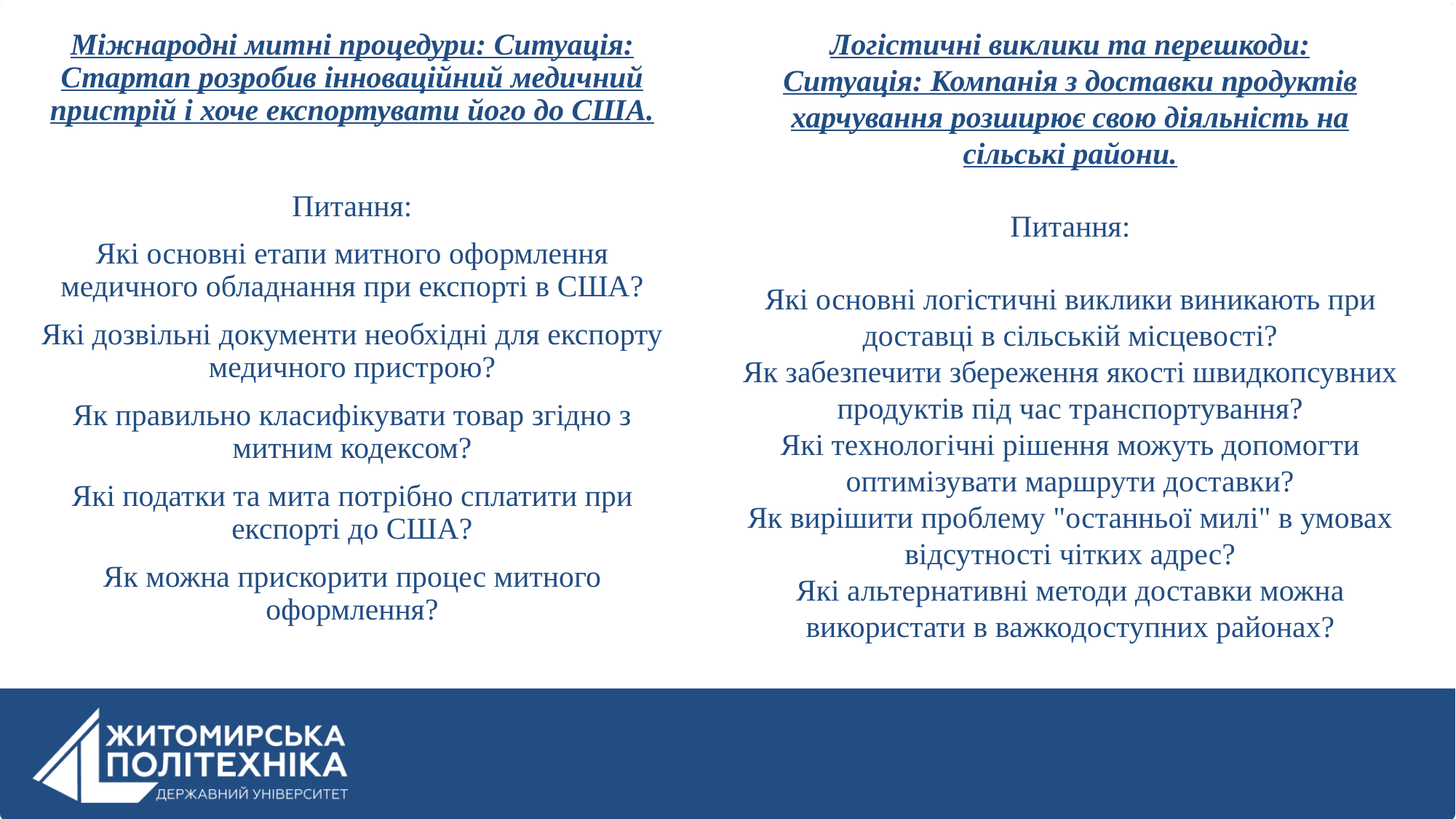

Логістичні виклики та перешкоди:
Ситуація: Компанія з доставки продуктів харчування розширює свою діяльність на сільські райони.

Питання:

Які основні логістичні виклики виникають при доставці в сільській місцевості?
Як забезпечити збереження якості швидкопсувних продуктів під час транспортування?
Які технологічні рішення можуть допомогти оптимізувати маршрути доставки?
Як вирішити проблему "останньої милі" в умовах відсутності чітких адрес?
Які альтернативні методи доставки можна використати в важкодоступних районах?

Міжнародні митні процедури: Ситуація: Стартап розробив інноваційний медичний пристрій і хоче експортувати його до США.

Питання:
Які основні етапи митного оформлення медичного обладнання при експорті в США?
Які дозвільні документи необхідні для експорту медичного пристрою?
Як правильно класифікувати товар згідно з митним кодексом?
Які податки та мита потрібно сплатити при експорті до США?
Як можна прискорити процес митного оформлення?